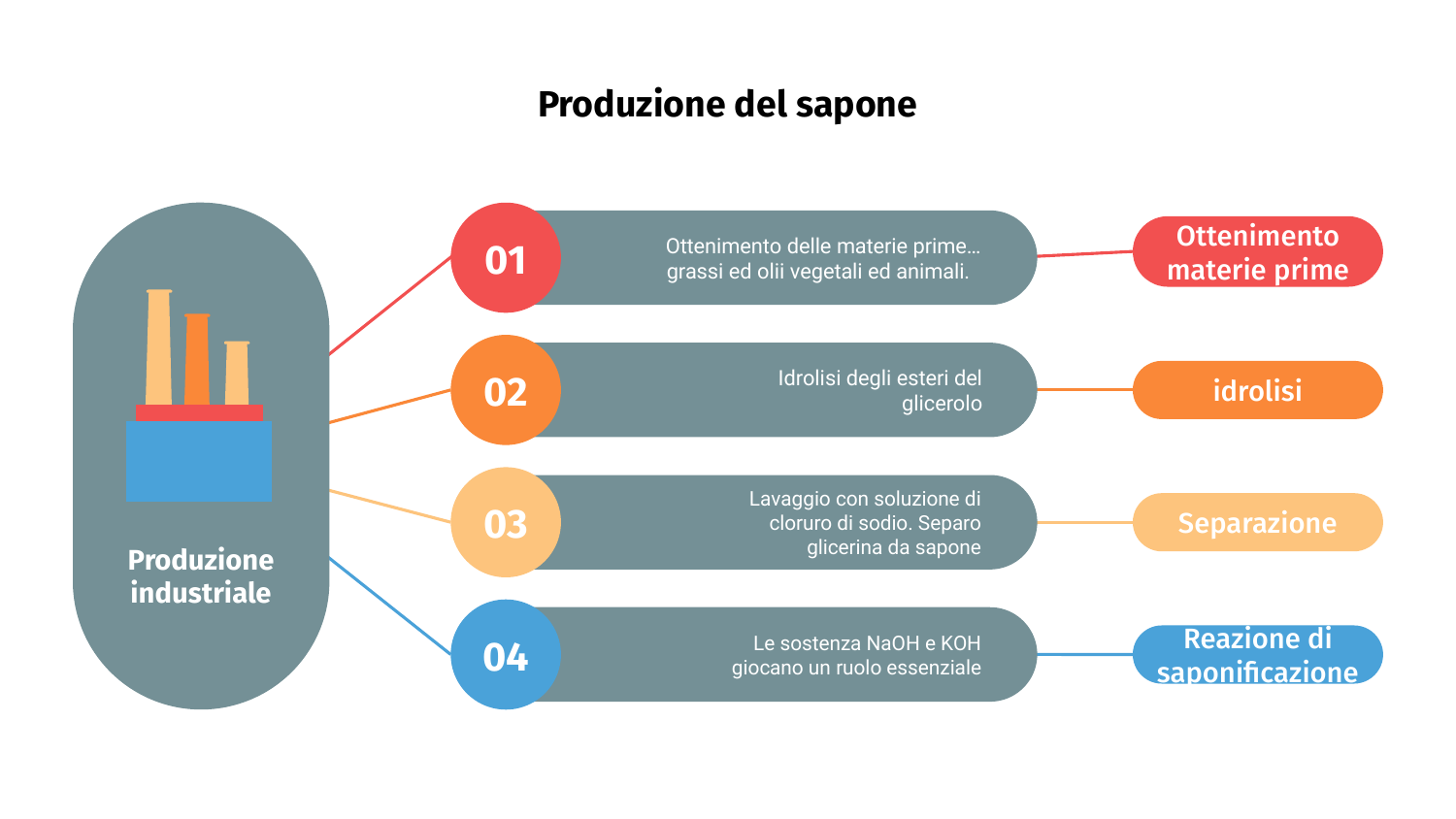

# Produzione del sapone

01

Ottenimento materie prime
Ottenimento delle materie prime…grassi ed olii vegetali ed animali.

02

Idrolisi degli esteri del glicerolo
idrolisi
03

Lavaggio con soluzione di cloruro di sodio. Separo glicerina da sapone
Separazione
Produzione industriale
04

Le sostenza NaOH e KOH giocano un ruolo essenziale
Reazione di saponificazione